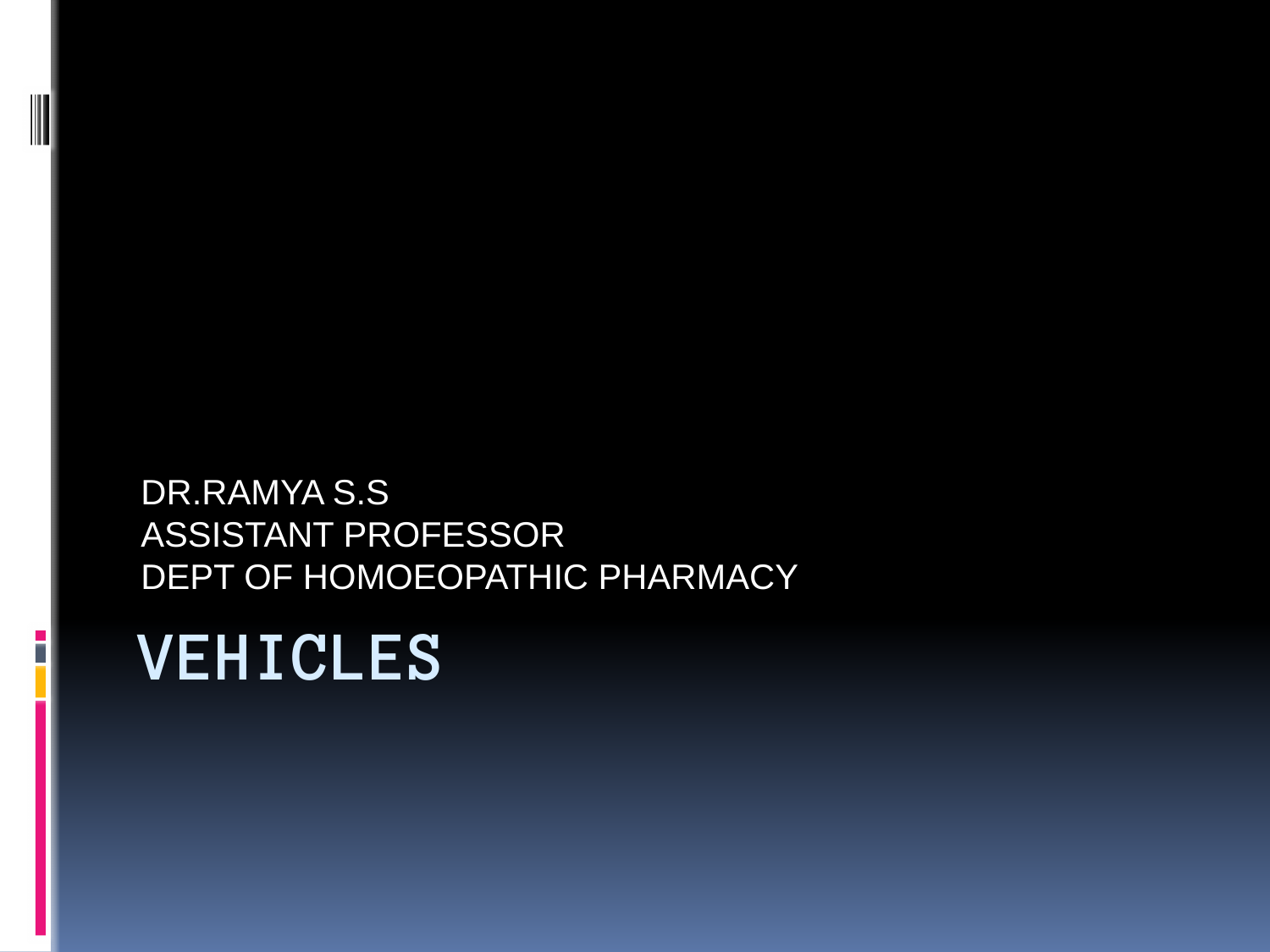

DR.RAMYA S.S
ASSISTANT PROFESSOR
DEPT OF HOMOEOPATHIC PHARMACY
# VEHICLES